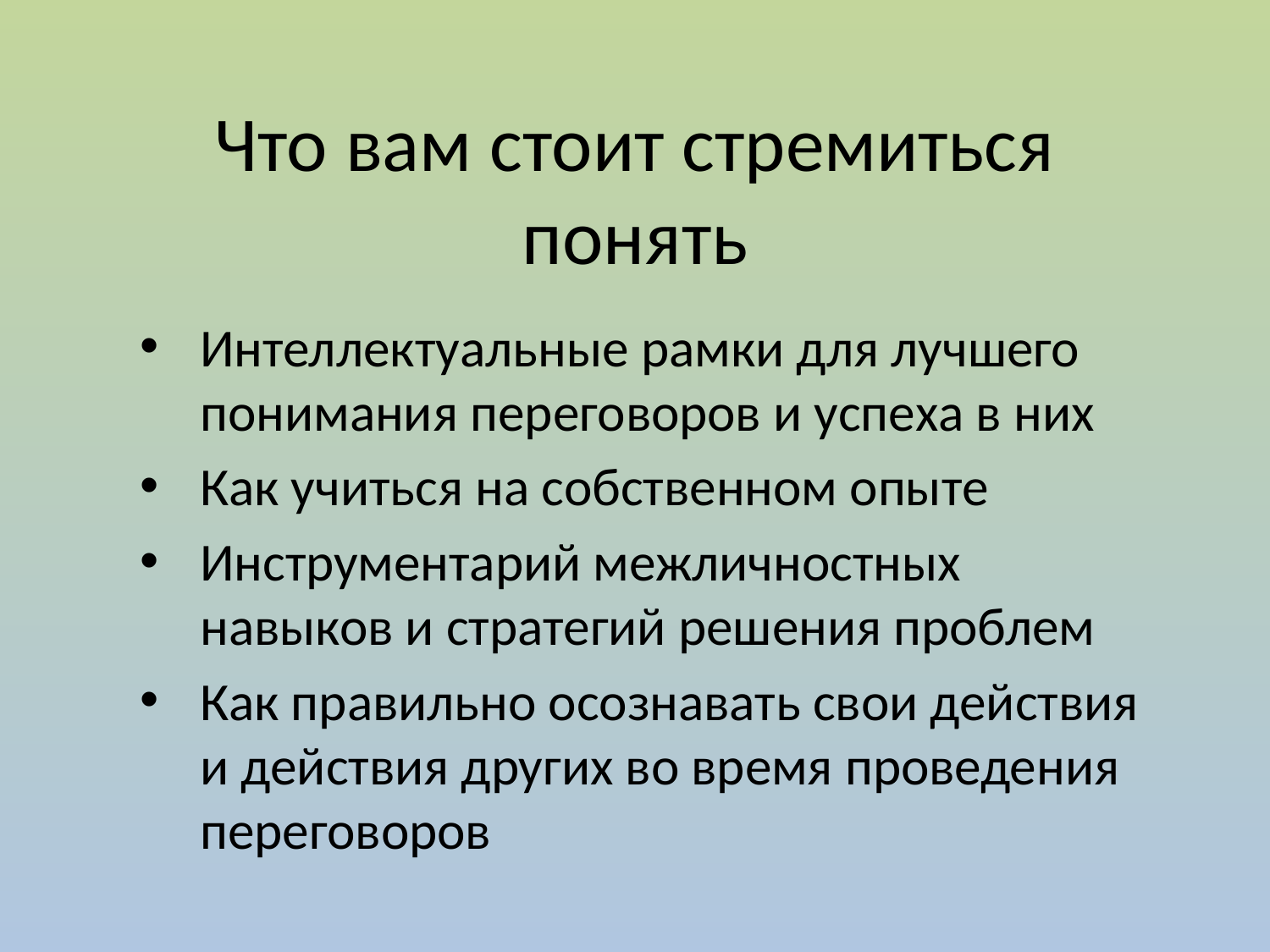

# Что вам стоит стремиться понять
Интеллектуальные рамки для лучшего понимания переговоров и успеха в них
Как учиться на собственном опыте
Инструментарий межличностных навыков и стратегий решения проблем
Как правильно осознавать свои действия и действия других во время проведения переговоров